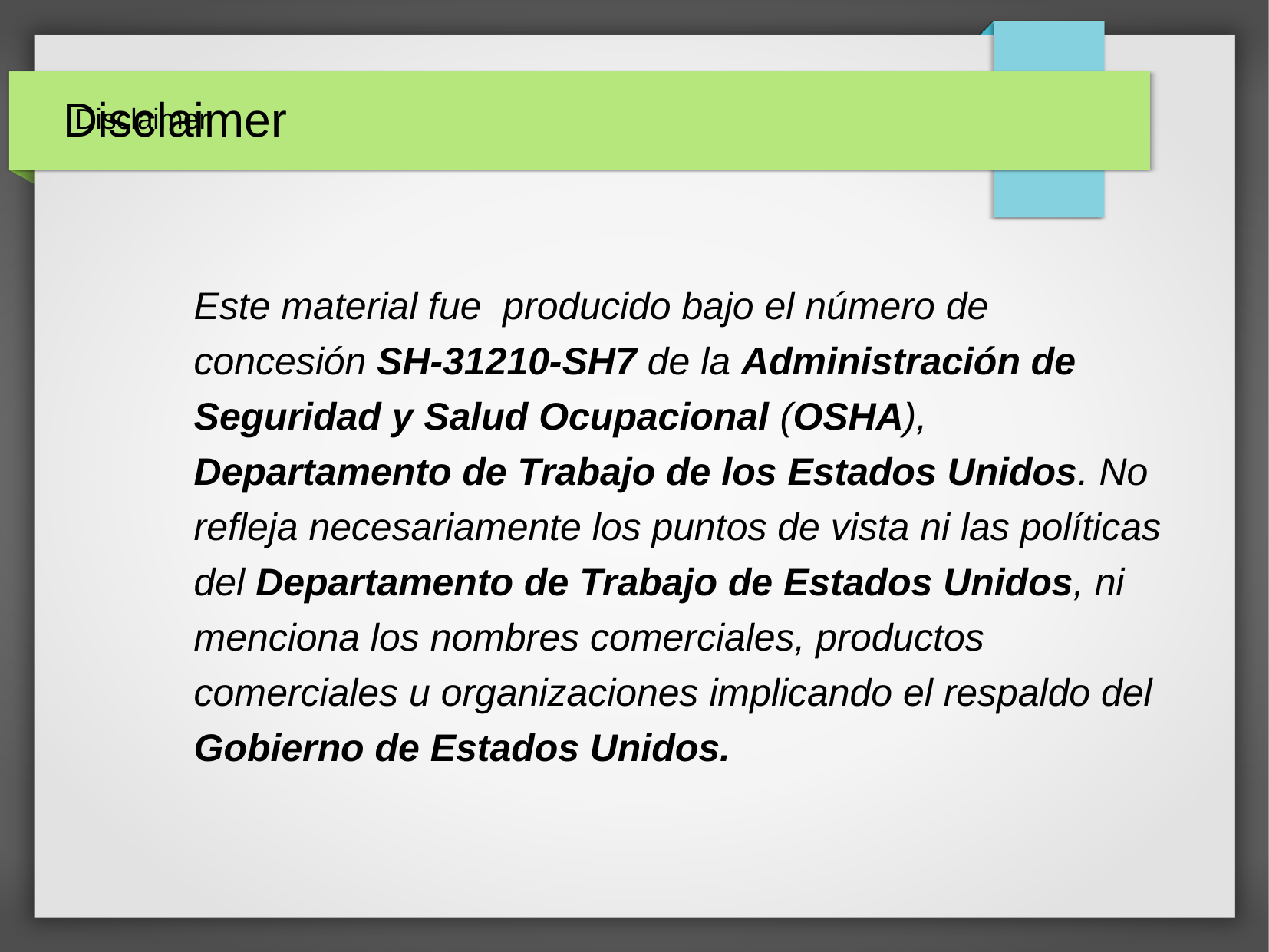

Disclaimer
# Disclaimer

Este material fue  producido bajo el número de concesión SH-31210-SH7 de la Administración de Seguridad y Salud Ocupacional (OSHA), Departamento de Trabajo de los Estados Unidos. No refleja necesariamente los puntos de vista ni las políticas del Departamento de Trabajo de Estados Unidos, ni menciona los nombres comerciales, productos comerciales u organizaciones implicando el respaldo del Gobierno de Estados Unidos.